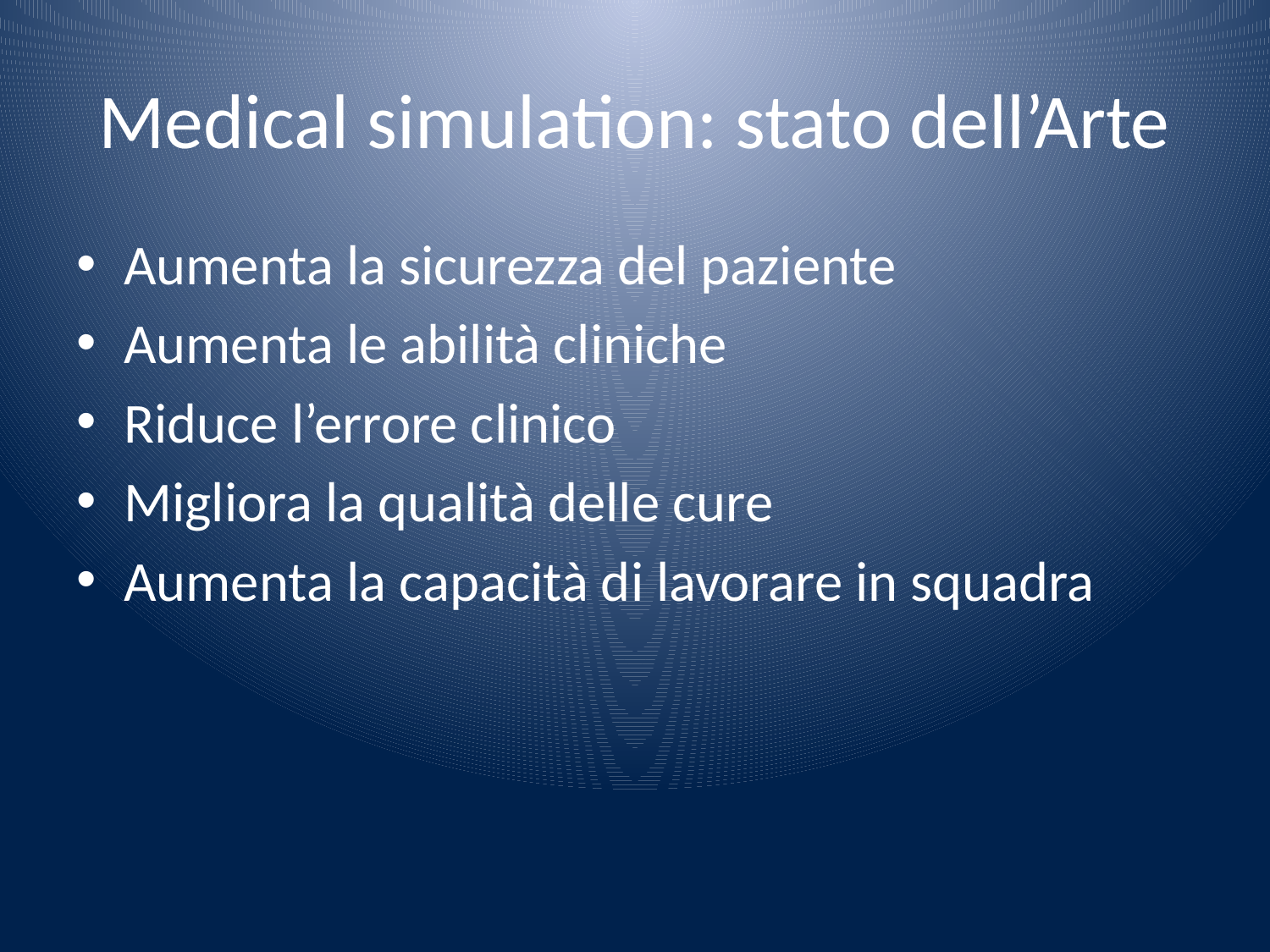

# Medical simulation: stato dell’Arte
Aumenta la sicurezza del paziente
Aumenta le abilità cliniche
Riduce l’errore clinico
Migliora la qualità delle cure
Aumenta la capacità di lavorare in squadra